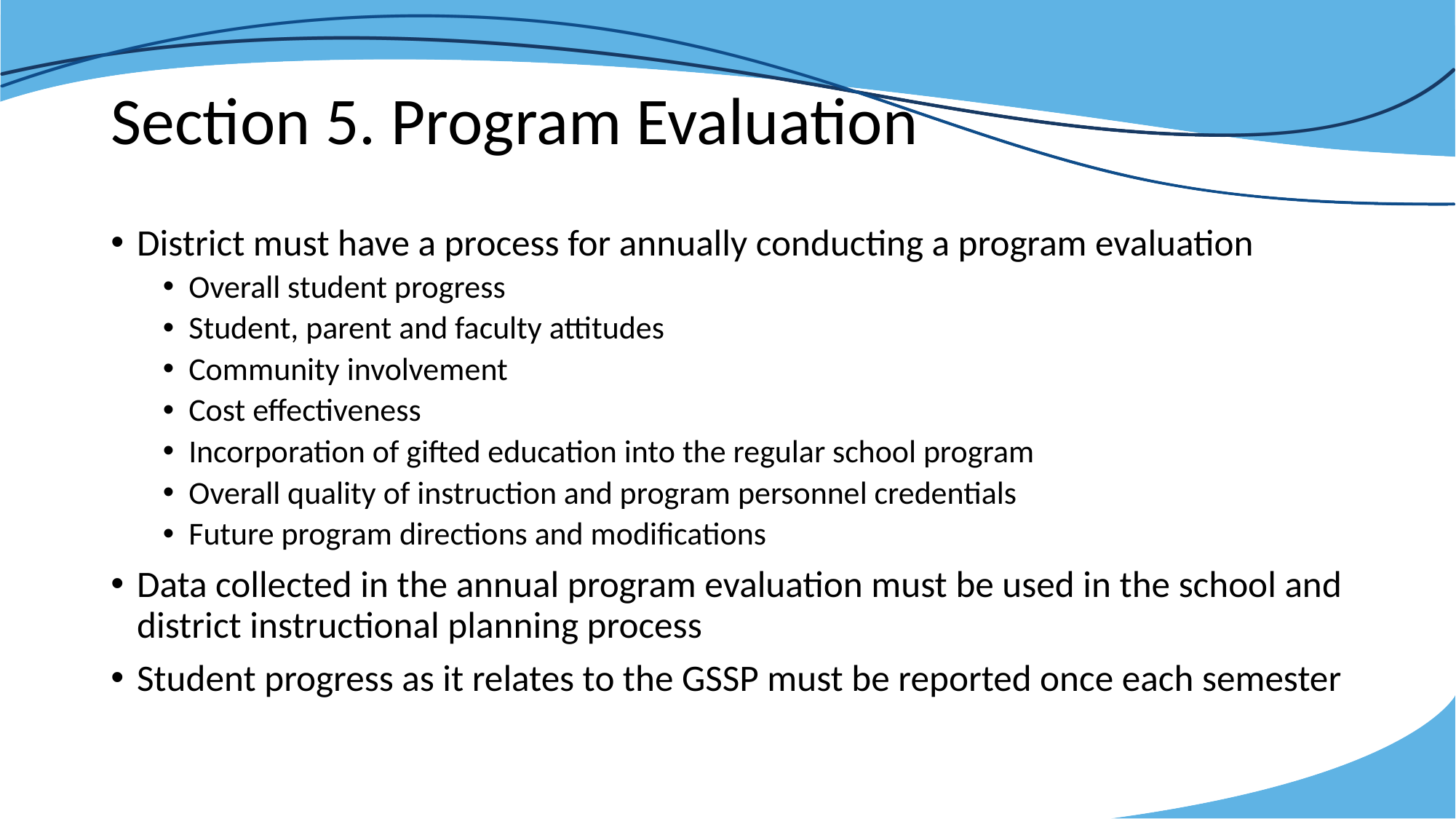

# Section 5. Program Evaluation
District must have a process for annually conducting a program evaluation
Overall student progress
Student, parent and faculty attitudes
Community involvement
Cost effectiveness
Incorporation of gifted education into the regular school program
Overall quality of instruction and program personnel credentials
Future program directions and modifications
Data collected in the annual program evaluation must be used in the school and district instructional planning process
Student progress as it relates to the GSSP must be reported once each semester
24